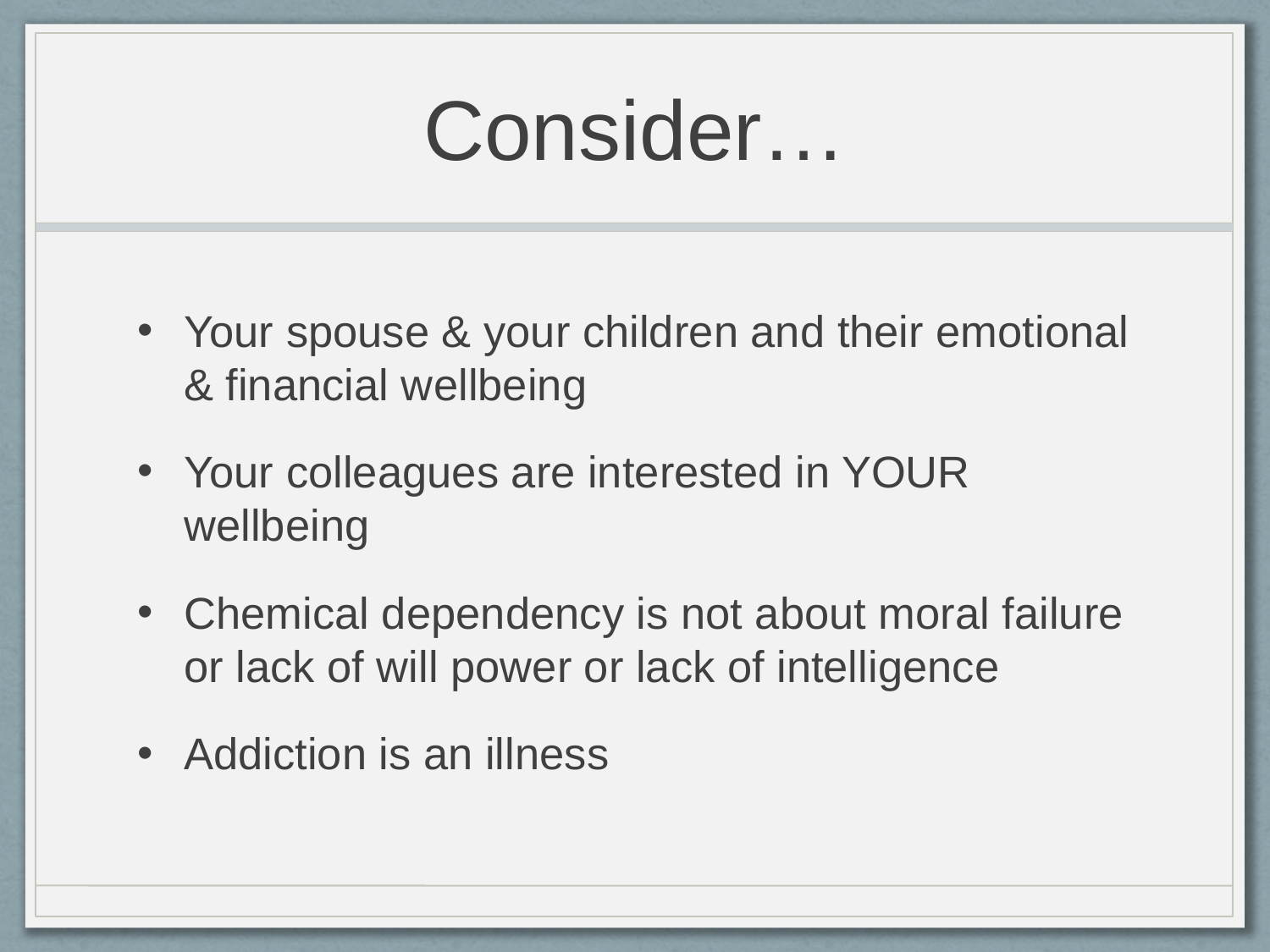

# Consider…
Your spouse & your children and their emotional & financial wellbeing
Your colleagues are interested in YOUR wellbeing
Chemical dependency is not about moral failure or lack of will power or lack of intelligence
Addiction is an illness